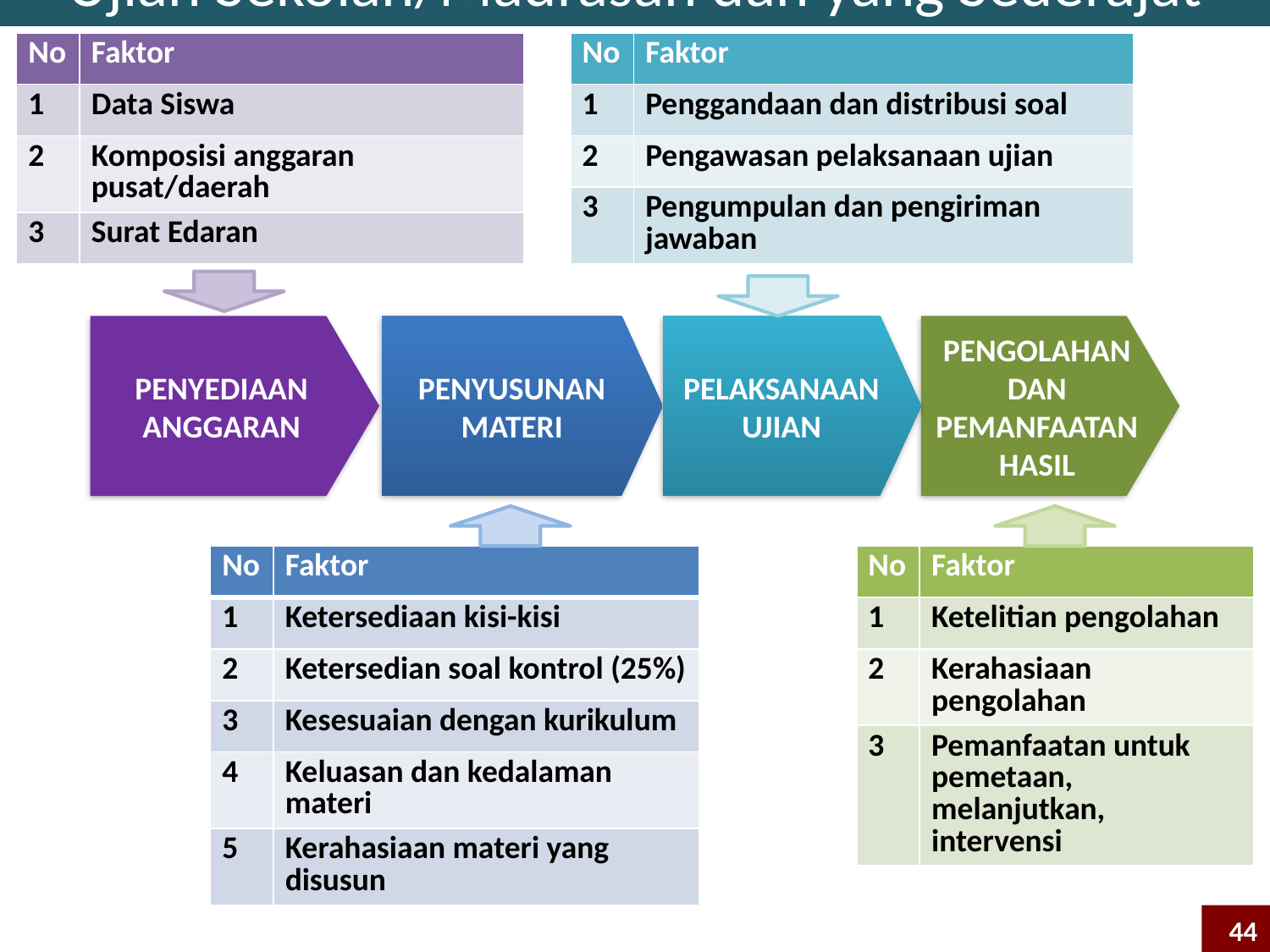

# Ujian Sekolah/Madrasah dan yang Sederajat
| No | Faktor |
| --- | --- |
| 1 | Data Siswa |
| 2 | Komposisi anggaran pusat/daerah |
| 3 | Surat Edaran |
| No | Faktor |
| --- | --- |
| 1 | Penggandaan dan distribusi soal |
| 2 | Pengawasan pelaksanaan ujian |
| 3 | Pengumpulan dan pengiriman jawaban |

PENYEDIAAN ANGGARAN
PENYUSUNAN MATERI
PELAKSANAAN UJIAN
PENGOLAHAN DAN PEMANFAATAN HASIL

| No | Faktor |
| --- | --- |
| 1 | Ketersediaan kisi-kisi |
| 2 | Ketersedian soal kontrol (25%) |
| 3 | Kesesuaian dengan kurikulum |
| 4 | Keluasan dan kedalaman materi |
| 5 | Kerahasiaan materi yang disusun |
| No | Faktor |
| --- | --- |
| 1 | Ketelitian pengolahan |
| 2 | Kerahasiaan pengolahan |
| 3 | Pemanfaatan untuk pemetaan, melanjutkan, intervensi |
44